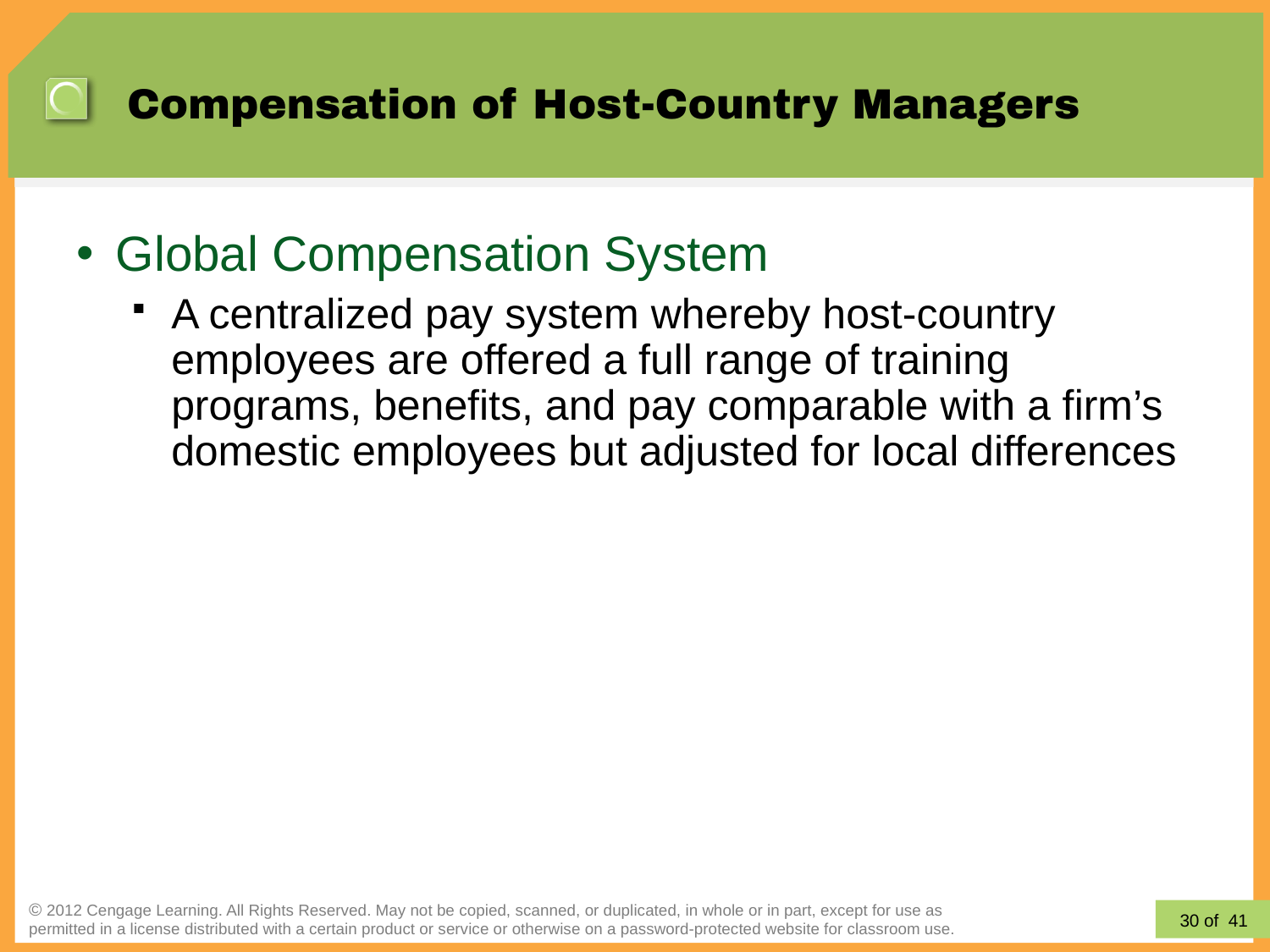

# Compensation of Host-Country Managers
Global Compensation System
A centralized pay system whereby host-country employees are offered a full range of training programs, benefits, and pay comparable with a firm’s domestic employees but adjusted for local differences